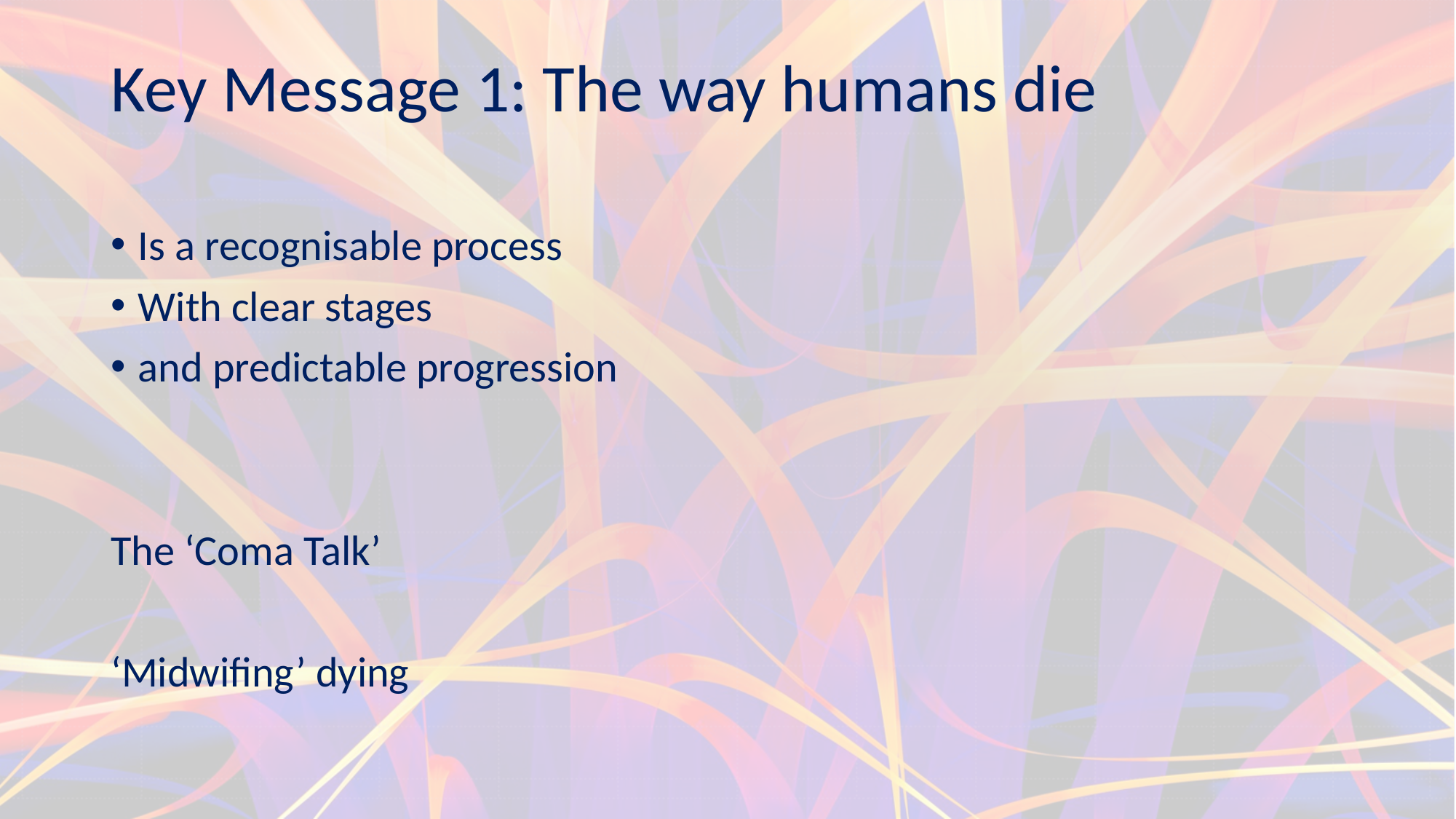

# Key Message 1: The way humans die
Is a recognisable process
With clear stages
and predictable progression

The ‘Coma Talk’

‘Midwifing’ dying